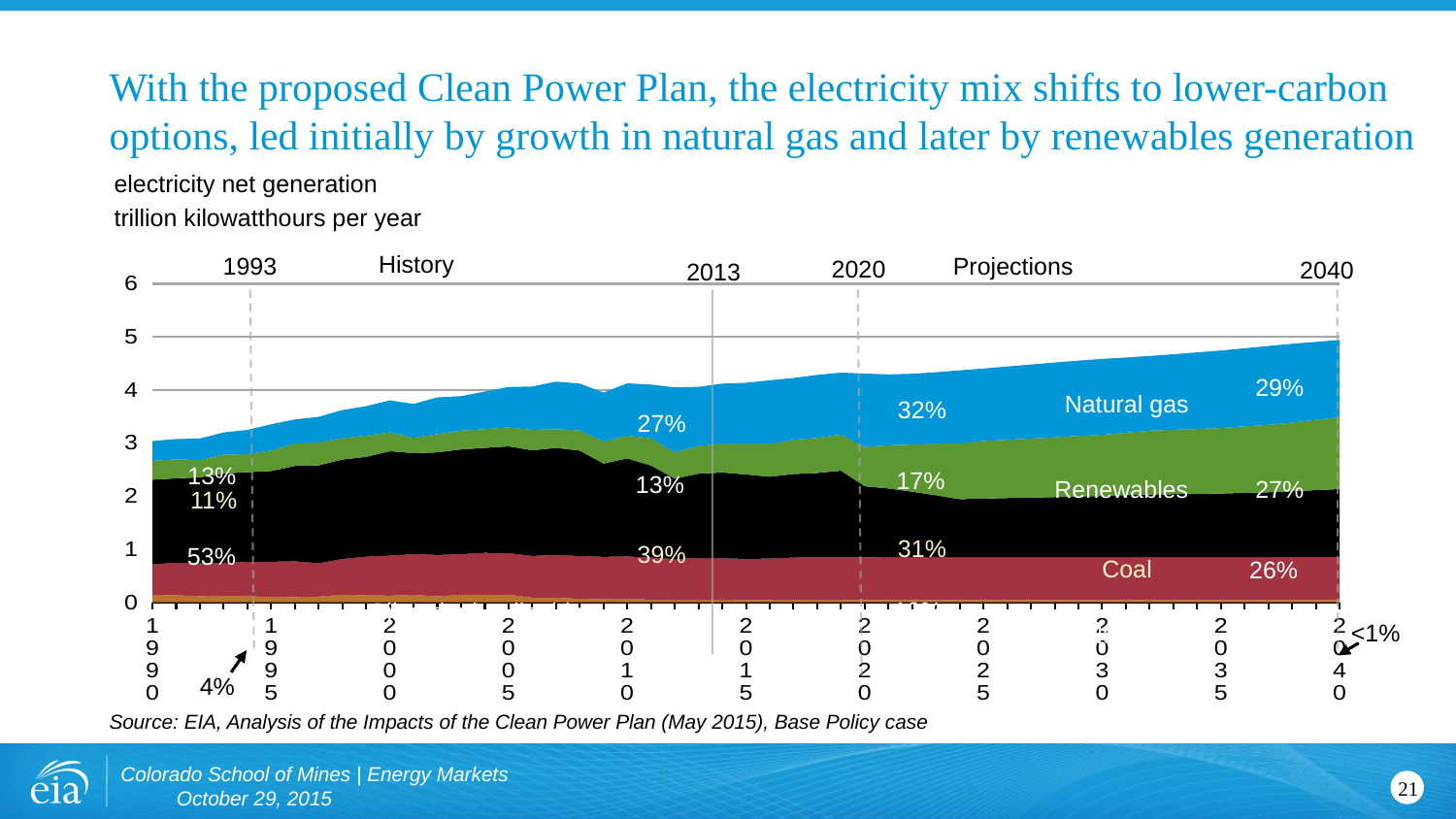

# With the proposed Clean Power Plan, the electricity mix shifts to lower-carbon options, led initially by growth in natural gas and later by renewables generation

electricity net generation
trillion kilowatthours per year
History
Projections
1993
2020
2040
2013

### Chart

| Category | Petroleum & Other/Other | Nuclear | Coal | Renewable | Natural Gas |
|---|---|---|---|---|---|
| 1990 | 0.1369509539999999 | 0.576861678 | 1.594011479 | 0.357238072 | 0.372765154 |
|  | 0.13128458000000007 | 0.612565087 | 1.590622748 | 0.357773453 | 0.381553017 |
|  | 0.11296770499999961 | 0.618776263 | 1.621206039 | 0.32685782499999994 | 0.40407437199999996 |
|  | 0.12519556199999993 | 0.6102912140000001 | 1.690070232 | 0.35670728999999995 | 0.414926798 |
|  | 0.11950913399999914 | 0.6404398320000001 | 1.690693864 | 0.336660876 | 0.460218682 |
| 1995 | 0.08980269299999998 | 0.673402123 | 1.7094264680000002 | 0.38479813300000004 | 0.496057945 |
|  | 0.09625023899999913 | 0.674728546 | 1.795195593 | 0.4229576670000001 | 0.455055576 |
|  | 0.10547759199999972 | 0.6286441709999999 | 1.8450157360000001 | 0.43363611399999996 | 0.47939866999999997 |
|  | 0.14139653299999982 | 0.6737021040000001 | 1.8735156899999998 | 0.40042406700000005 | 0.531257104 |
|  | 0.13011330400000046 | 0.728254124 | 1.8810872239999998 | 0.39895903099999996 | 0.556396127 |
| 2000 | 0.1244307770000007 | 0.75389294 | 1.9662645959999998 | 0.356478571 | 0.601038159 |
|  | 0.13700259100000095 | 0.768826308 | 1.903955942 | 0.287729689 | 0.6391291189999999 |
|  | 0.11081406000000099 | 0.7800640870000001 | 1.933130354 | 0.34343800100000005 | 0.6910057439999999 |
|  | 0.14051510900000017 | 0.763732695 | 1.9737367520000002 | 0.355293109 | 0.649907539 |
|  | 0.142141679 | 0.7885283869999999 | 1.978300549 | 0.35148463199999996 | 0.710100017 |
| 2005 | 0.14195243200000002 | 0.781986365 | 2.012873046 | 0.357650653 | 0.760960254 |
|  | 0.08475977799999994 | 0.7872186360000001 | 1.990511135 | 0.385771909 | 0.81644077 |
|  | 0.08452711099999957 | 0.806424753 | 2.016455584 | 0.35274748499999997 | 0.8965897909999999 |
|  | 0.06346508999999939 | 0.8062084350000001 | 1.985801247 | 0.38093238900000004 | 0.882980599 |
|  | 0.0568696110000005 | 0.798854585 | 1.755904253 | 0.41772379699999995 | 0.920978681 |
| 2010 | 0.05572800899999961 | 0.8069683009999999 | 1.847290279 | 0.4273760769999999 | 0.9876972340000001 |
|  | 0.04999665299999993 | 0.790204367 | 1.733430005 | 0.5133360969999999 | 1.013688929 |
|  | 0.04392369799999934 | 0.7693312489999999 | 1.5140429450000001 | 0.49457319299999997 | 1.225894175 |
|  | 0.047064722999999975 | 0.7890165100000001 | 1.585998387 | 0.5224641310000001 | 1.1136654799999999 |
|  | 0.04459795800000001 | 0.783621216 | 1.616467529 | 0.54155603 | 1.1329023440000001 |
| 2015 | 0.042038155 | 0.774240479 | 1.5906441649999998 | 0.5772302859999999 | 1.150067139 |
|  | 0.041664006999999996 | 0.781443298 | 1.540768433 | 0.617879089 | 1.199749023 |
|  | 0.047798189 | 0.79485083 | 1.573428833 | 0.644992798 | 1.164087524 |
|  | 0.04801707299999999 | 0.797800293 | 1.5884090579999999 | 0.662190125 | 1.1852316889999999 |
|  | 0.042356387999999995 | 0.800844482 | 1.636585205 | 0.677944763 | 1.169127319 |
| 2020 | 0.041250791 | 0.8036946410000001 | 1.340437988 | 0.7409753419999999 | 1.381667236 |
|  | 0.040982226 | 0.806556641 | 1.295865967 | 0.813962891 | 1.3353485109999998 |
|  | 0.040833493 | 0.8075487060000001 | 1.234166748 | 0.889596619 | 1.332733765 |
|  | 0.04057833499999999 | 0.8075487060000001 | 1.1670504149999998 | 0.969725037 | 1.347630005 |
|  | 0.0402652 | 0.8075487060000001 | 1.093285522 | 1.049820801 | 1.3773901370000001 |
| 2025 | 0.040318569000000005 | 0.807549194 | 1.1040676269999998 | 1.0873272710000002 | 1.363955322 |
|  | 0.040230375 | 0.8075487060000001 | 1.115288818 | 1.097868408 | 1.379884888 |
|  | 0.040185257 | 0.8075487060000001 | 1.124035645 | 1.110525391 | 1.39603772 |
|  | 0.0401935 | 0.807549194 | 1.133102539 | 1.1268032229999998 | 1.408706787 |
|  | 0.040231773 | 0.8075487060000001 | 1.144313721 | 1.140556763 | 1.42001416 |
| 2030 | 0.040229815 | 0.8075487060000001 | 1.152718384 | 1.154330322 | 1.429344727 |
|  | 0.040033855 | 0.8075487060000001 | 1.168973877 | 1.178630249 | 1.415914795 |
|  | 0.040084529 | 0.8075487060000001 | 1.182681763 | 1.2021485600000001 | 1.407863037 |
|  | 0.04006579699999999 | 0.8075487060000001 | 1.189028198 | 1.213593018 | 1.422708496 |
|  | 0.040087822 | 0.8075487060000001 | 1.1934708250000001 | 1.22174231 | 1.444207397 |
| 2035 | 0.040175648 | 0.8075487060000001 | 1.200384888 | 1.2350131839999998 | 1.4601560059999998 |
|  | 0.04025978 | 0.808434814 | 1.211060303 | 1.254973145 | 1.470436279 |
|  | 0.040375338999999996 | 0.810018433 | 1.221389893 | 1.270370239 | 1.485620361 |
|  | 0.040512438000000005 | 0.812606812 | 1.237483154 | 1.294242676 | 1.485438721 |
|  | 0.040653782 | 0.813112549 | 1.258342896 | 1.324445801 | 1.469468018 |
| 2040 | 0.040814783 | 0.813112549 | 1.277954468 | 1.35446936 | 1.455576172 |
29%
32%
Natural gas
27%
13%
17%
13%
27%
Renewables
11%
31%
39%
53%
26%
Coal
19%
19%
Oil and other liquids

19%
<1%
1%

1%
16%
Nuclear

4%

Source: EIA, Analysis of the Impacts of the Clean Power Plan (May 2015), Base Policy case
Colorado School of Mines | Energy Markets                                                                                       October 29, 2015
21